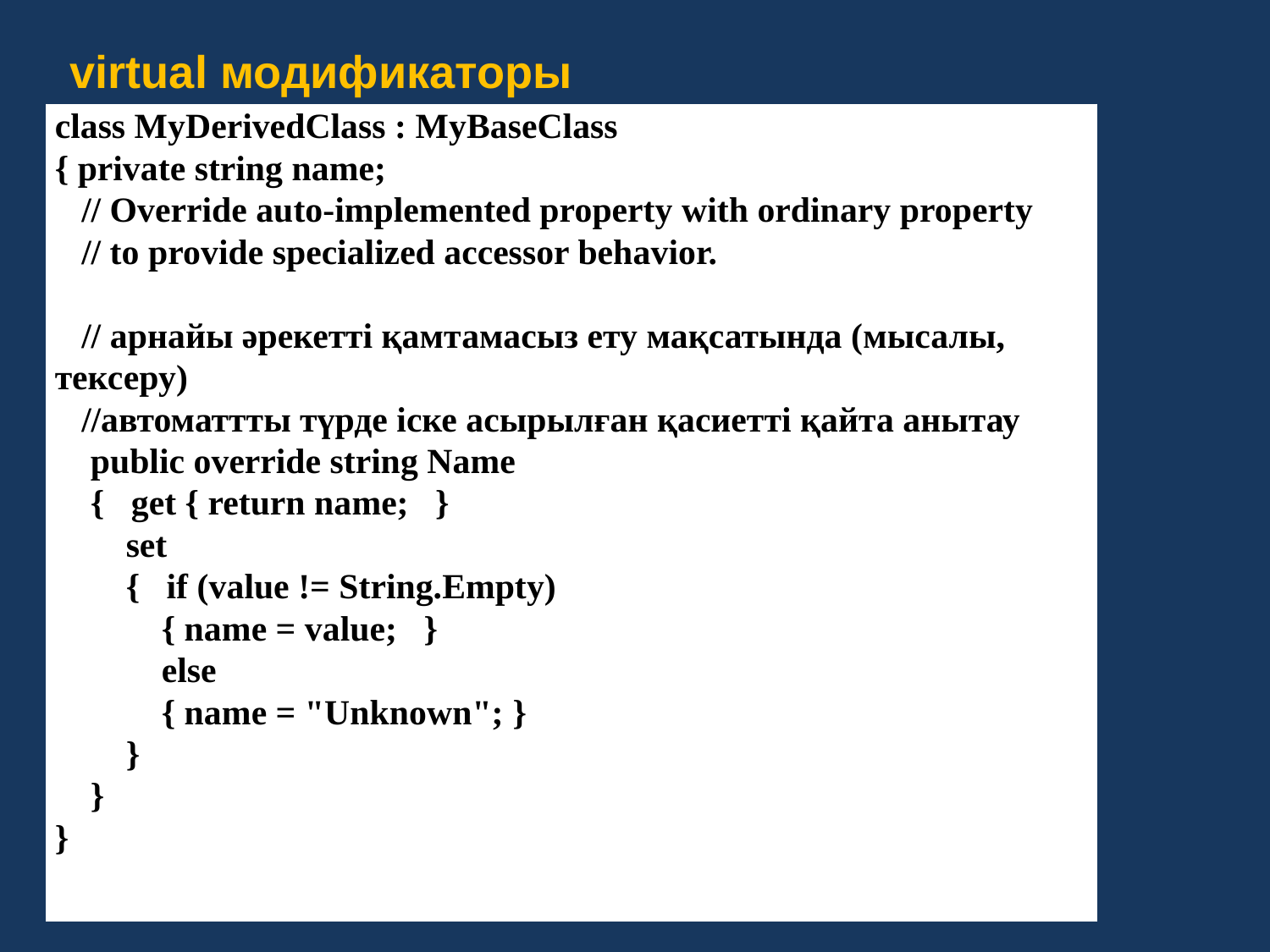

virtual модификаторы
| class MyDerivedClass : MyBaseClass { private string name; // Override auto-implemented property with ordinary property // to provide specialized accessor behavior.   // арнайы әрекетті қамтамасыз ету мақсатында (мысалы, тексеру) //автоматтты түрде іске асырылған қасиетті қайта анытау public override string Name { get { return name; } set { if (value != String.Empty) { name = value; } else { name = "Unknown"; } } } } |
| --- |